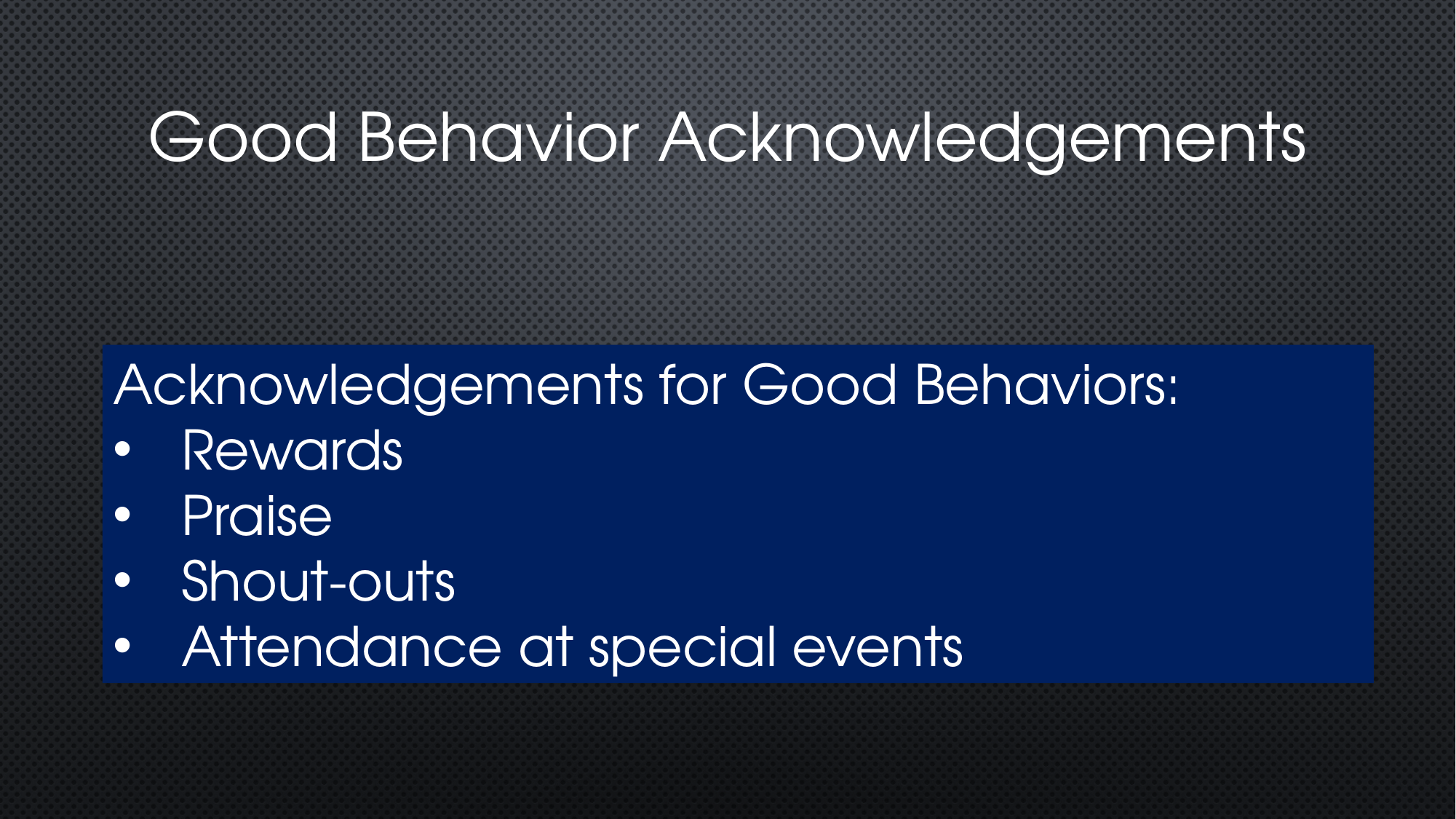

Good Behavior Acknowledgements
Acknowledgements for Good Behaviors:
Rewards
Praise
Shout-outs
Attendance at special events